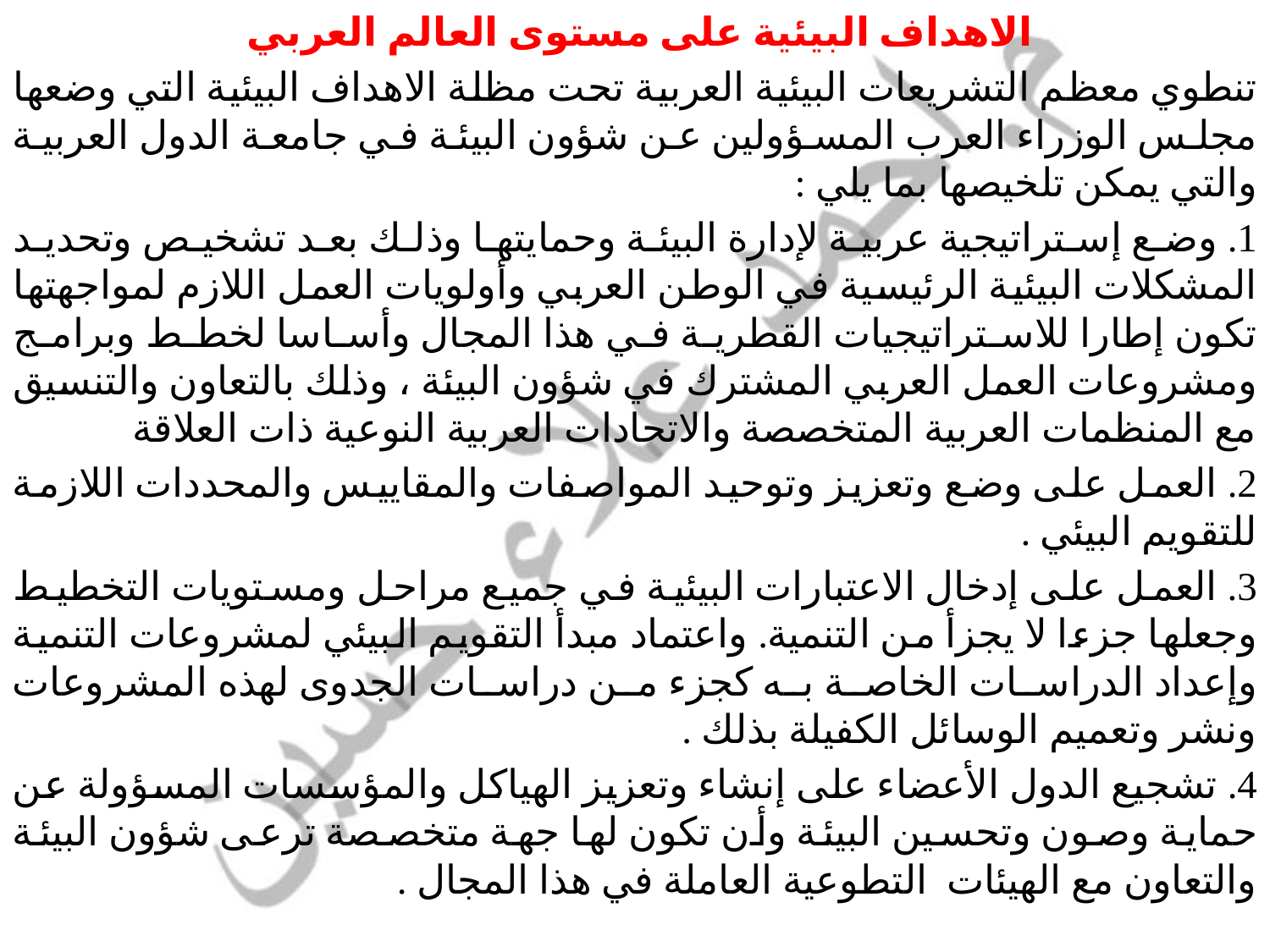

الاهداف البيئية على مستوى العالم العربي
تنطوي معظم التشريعات البيئية العربية تحت مظلة الاهداف البيئية التي وضعها مجلس الوزراء العرب المسؤولين عن شؤون البيئة في جامعة الدول العربية والتي يمكن تلخيصها بما يلي :
1. وضع إستراتيجية عربية لإدارة البيئة وحمايتها وذلك بعد تشخيص وتحديد المشكلات البيئية الرئيسية في الوطن العربي وأولويات العمل اللازم لمواجهتها تكون إطارا للاستراتيجيات القطرية في هذا المجال وأساسا لخطط وبرامج ومشروعات العمل العربي المشترك في شؤون البيئة ، وذلك بالتعاون والتنسيق مع المنظمات العربية المتخصصة والاتحادات العربية النوعية ذات العلاقة
2. العمل على وضع وتعزيز وتوحيد المواصفات والمقاييس والمحددات اللازمة للتقويم البيئي .
3. العمل على إدخال الاعتبارات البيئية في جميع مراحل ومستويات التخطيط وجعلها جزءا لا يجزأ من التنمية. واعتماد مبدأ التقويم البيئي لمشروعات التنمية وإعداد الدراسات الخاصة به كجزء من دراسات الجدوى لهذه المشروعات ونشر وتعميم الوسائل الكفيلة بذلك .
4. تشجيع الدول الأعضاء على إنشاء وتعزيز الهياكل والمؤسسات المسؤولة عن حماية وصون وتحسين البيئة وأن تكون لها جهة متخصصة ترعى شؤون البيئة والتعاون مع الهيئات  التطوعية العاملة في هذا المجال .